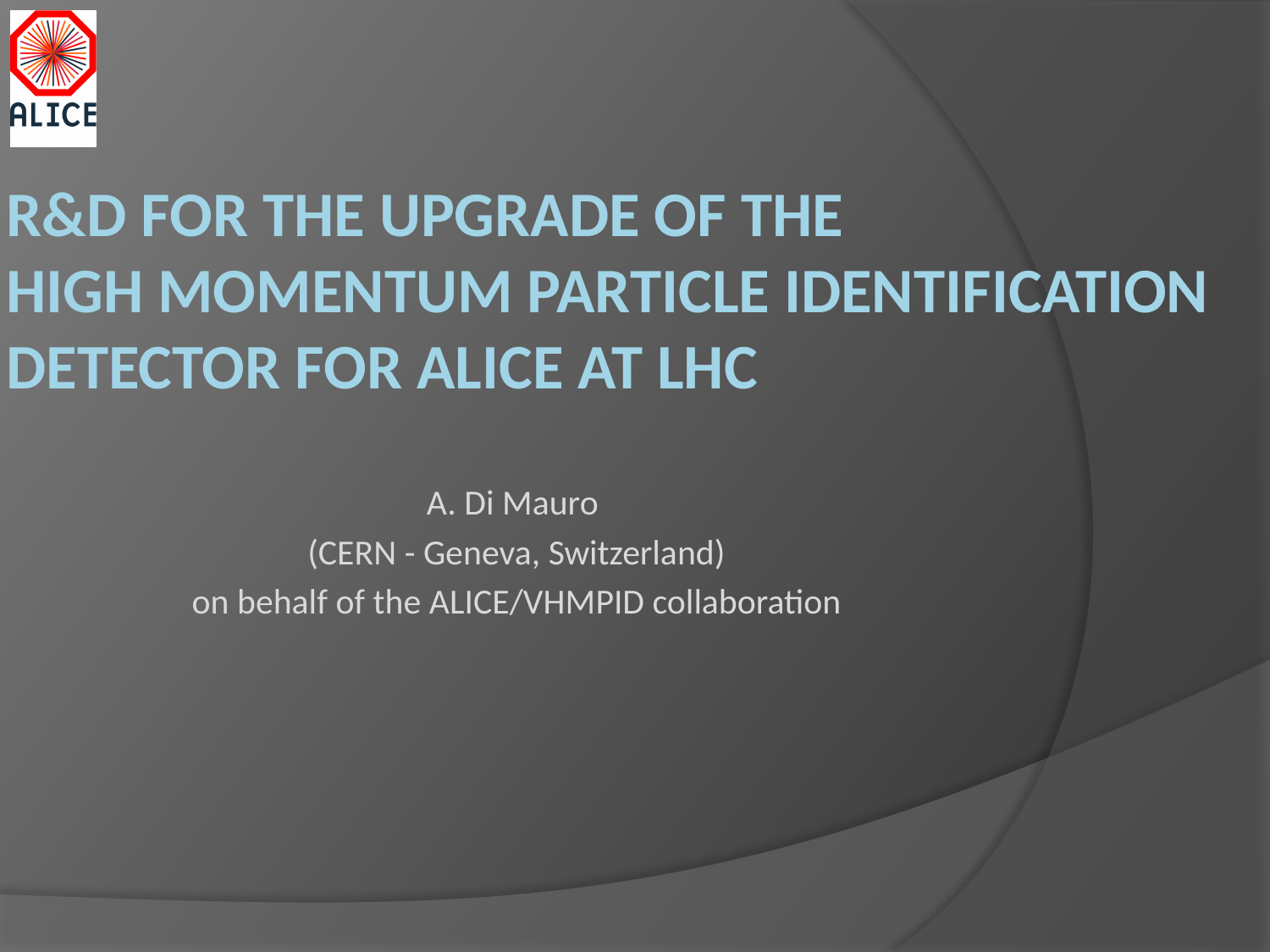

# R&D for THE upgrade of the high momentum particle identification detector for ALICE at LHC
A. Di Mauro
(CERN - Geneva, Switzerland)
on behalf of the ALICE/VHMPID collaboration